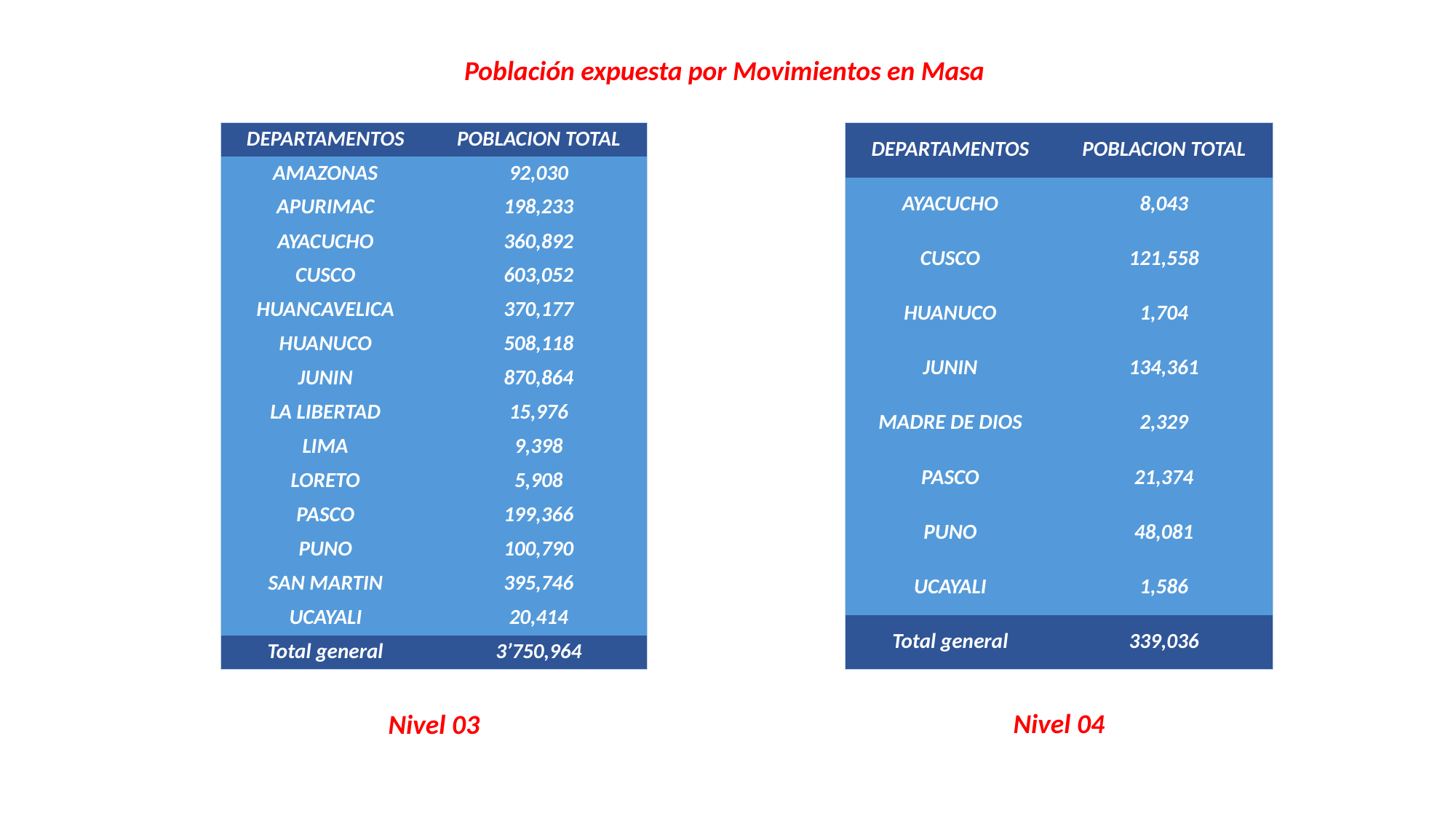

Población expuesta por Movimientos en Masa
| DEPARTAMENTOS | POBLACION TOTAL |
| --- | --- |
| AMAZONAS | 92,030 |
| APURIMAC | 198,233 |
| AYACUCHO | 360,892 |
| CUSCO | 603,052 |
| HUANCAVELICA | 370,177 |
| HUANUCO | 508,118 |
| JUNIN | 870,864 |
| LA LIBERTAD | 15,976 |
| LIMA | 9,398 |
| LORETO | 5,908 |
| PASCO | 199,366 |
| PUNO | 100,790 |
| SAN MARTIN | 395,746 |
| UCAYALI | 20,414 |
| Total general | 3’750,964 |
| DEPARTAMENTOS | POBLACION TOTAL |
| --- | --- |
| AYACUCHO | 8,043 |
| CUSCO | 121,558 |
| HUANUCO | 1,704 |
| JUNIN | 134,361 |
| MADRE DE DIOS | 2,329 |
| PASCO | 21,374 |
| PUNO | 48,081 |
| UCAYALI | 1,586 |
| Total general | 339,036 |
Nivel 04
Nivel 03